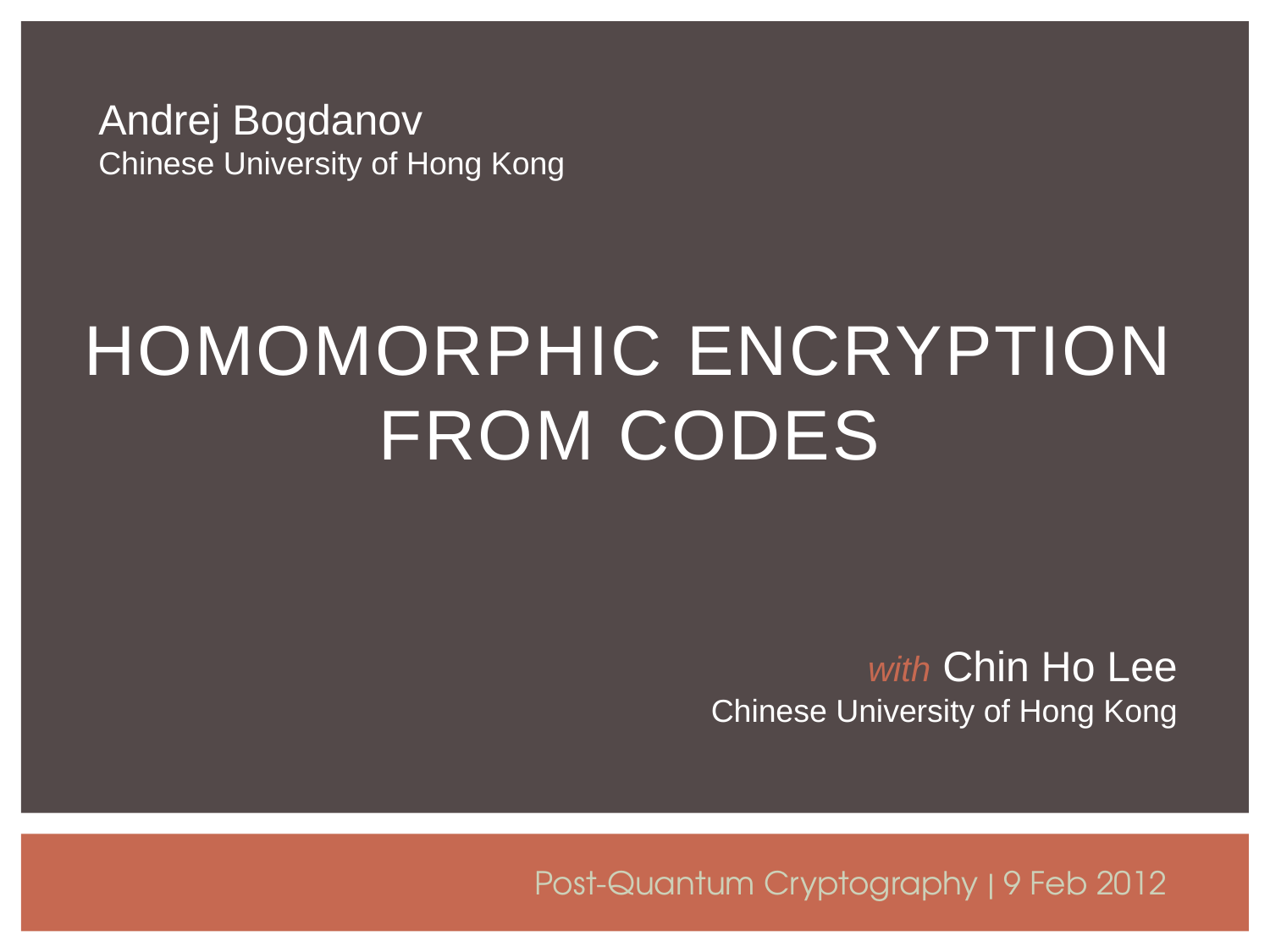

Andrej Bogdanov
Chinese University of Hong Kong
# HOMOMORPHIC ENCRYPTION FROM CODES
with Chin Ho Lee
Chinese University of Hong Kong
Post-Quantum Cryptography | 9 Feb 2012